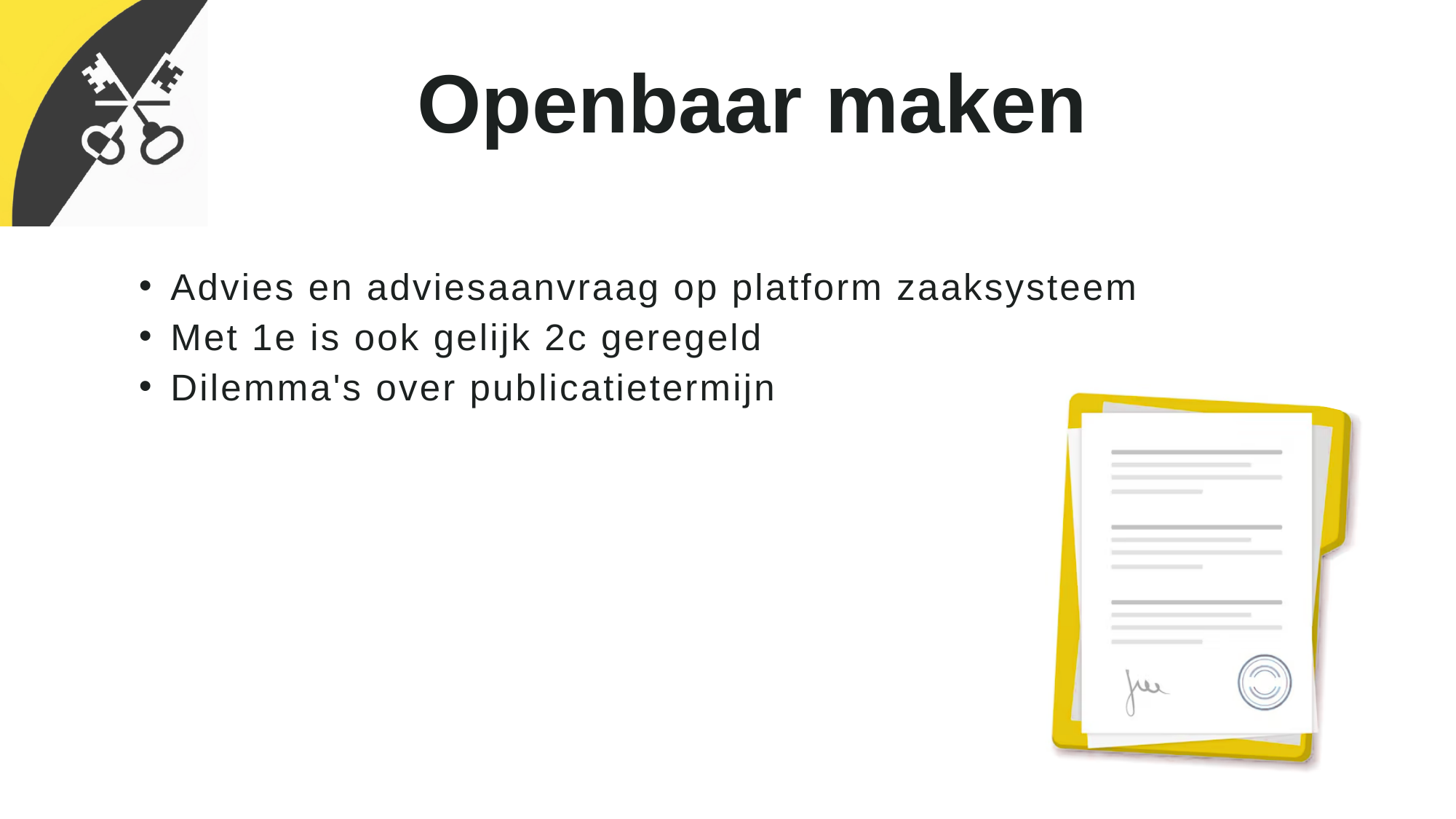

Openbaar maken
Advies en adviesaanvraag op platform zaaksysteem
Met 1e is ook gelijk 2c geregeld
Dilemma's over publicatietermijn